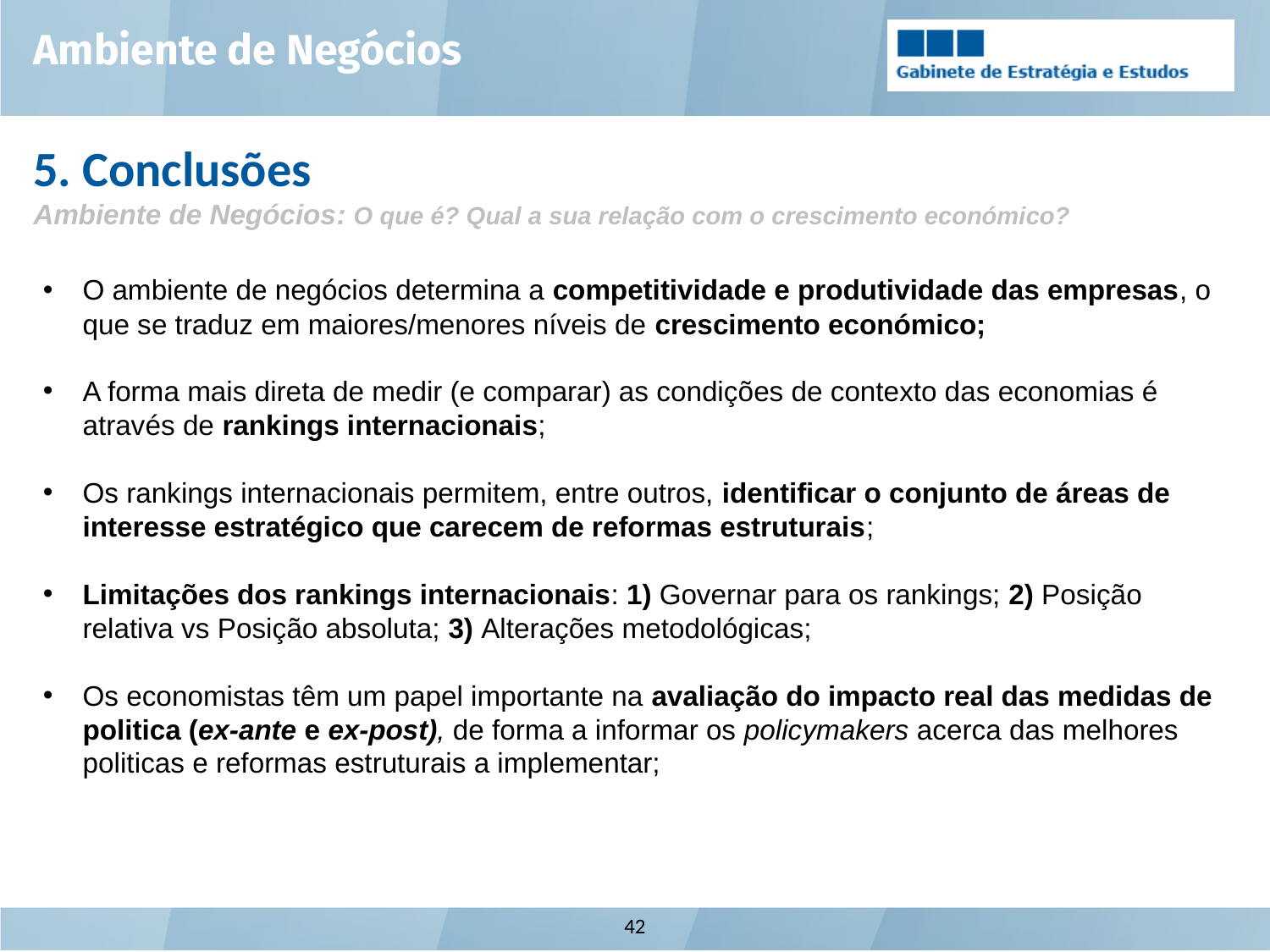

Ambiente de Negócios

5. Conclusões
Ambiente de Negócios: O que é? Qual a sua relação com o crescimento económico?

O ambiente de negócios determina a competitividade e produtividade das empresas, o que se traduz em maiores/menores níveis de crescimento económico;

A forma mais direta de medir (e comparar) as condições de contexto das economias é através de rankings internacionais;

Os rankings internacionais permitem, entre outros, identificar o conjunto de áreas de interesse estratégico que carecem de reformas estruturais;

Limitações dos rankings internacionais: 1) Governar para os rankings; 2) Posição relativa vs Posição absoluta; 3) Alterações metodológicas;

Os economistas têm um papel importante na avaliação do impacto real das medidas de politica (ex-ante e ex-post), de forma a informar os policymakers acerca das melhores politicas e reformas estruturais a implementar;

42